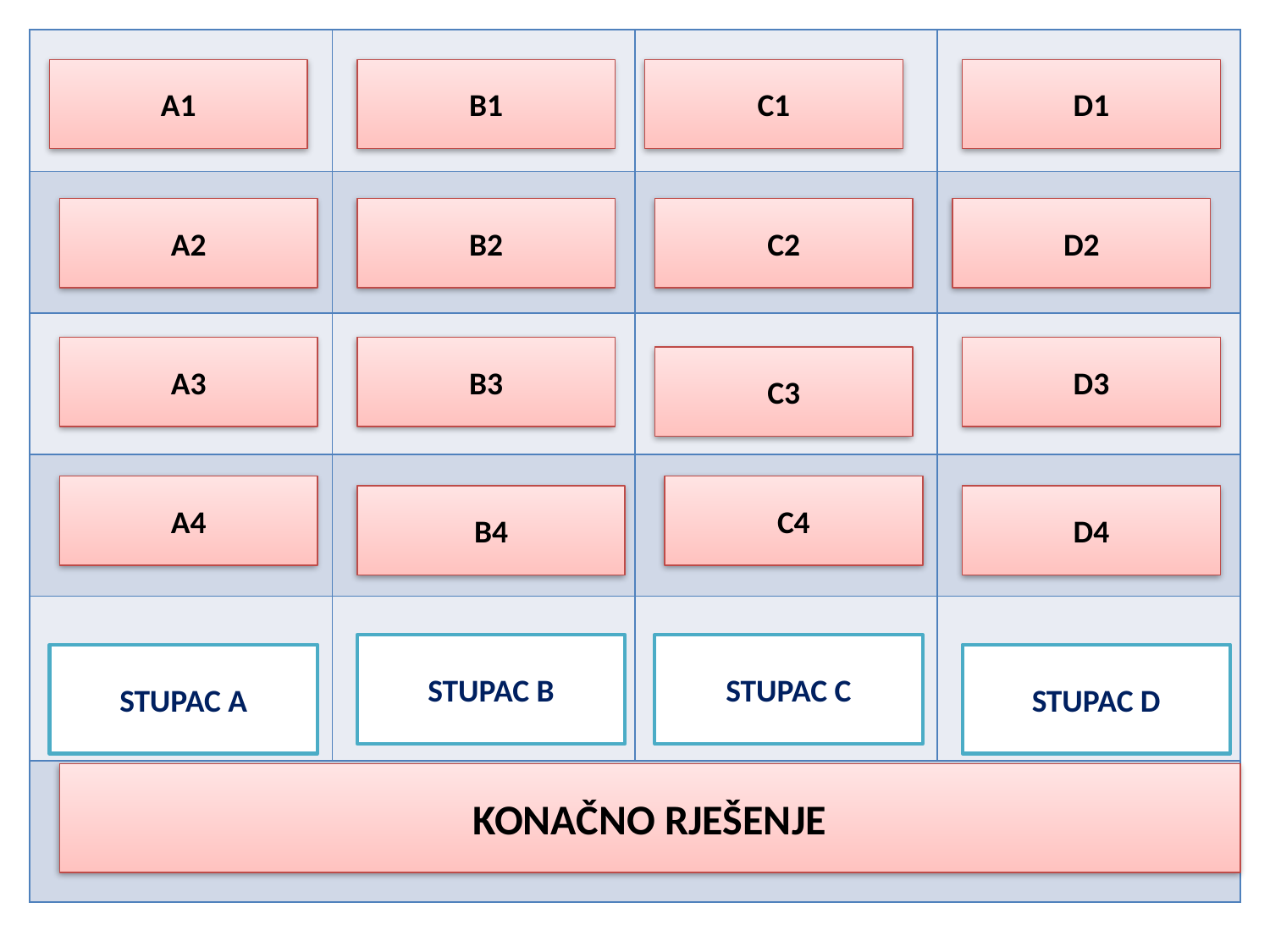

| kažiprst | ara | zlatne naušnice | Mala Mara |
| --- | --- | --- | --- |
| prstenjak | šarena | balerinke | Ivica i |
| mali prst | govori | ukrasna kutija | djevojčica |
| prst | ptica | šarene vrpce | ime |
| PALAC | PAPIGA | ŠKATULJA | MARICA |
| GITA |  |  |  |
A1
B1
C1
D1
A2
B2
C2
D2
A3
B3
D3
C3
A4
C4
B4
D4
STUPAC B
STUPAC C
STUPAC A
STUPAC D
KONAČNO RJEŠENJE